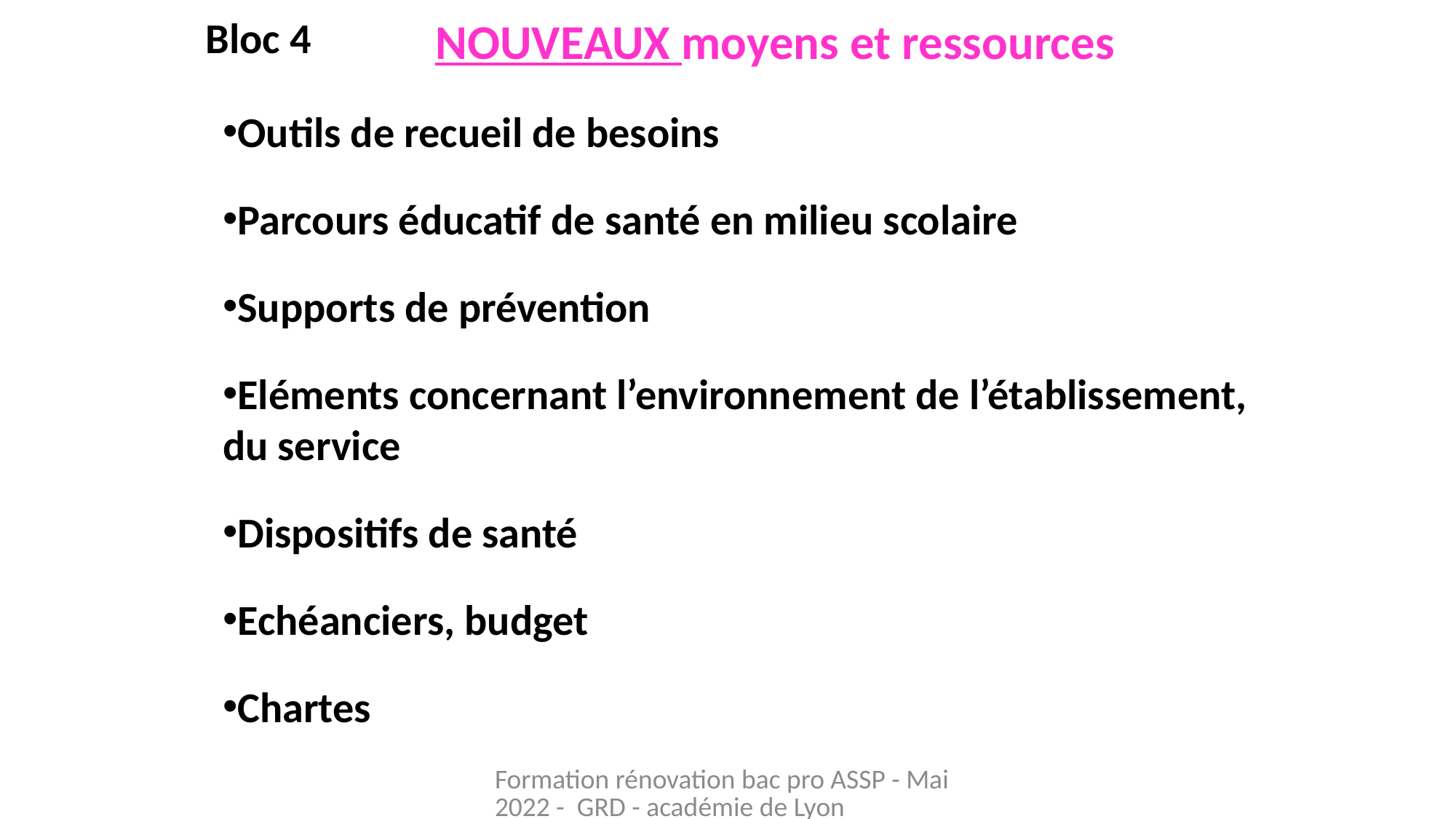

Bloc 4
NOUVEAUX moyens et ressources
Outils de recueil de besoins

Parcours éducatif de santé en milieu scolaire

Supports de prévention

Eléments concernant l’environnement de l’établissement, du service

Dispositifs de santé

Echéanciers, budget

Chartes
Formation rénovation bac pro ASSP - Mai 2022 -  GRD - académie de Lyon